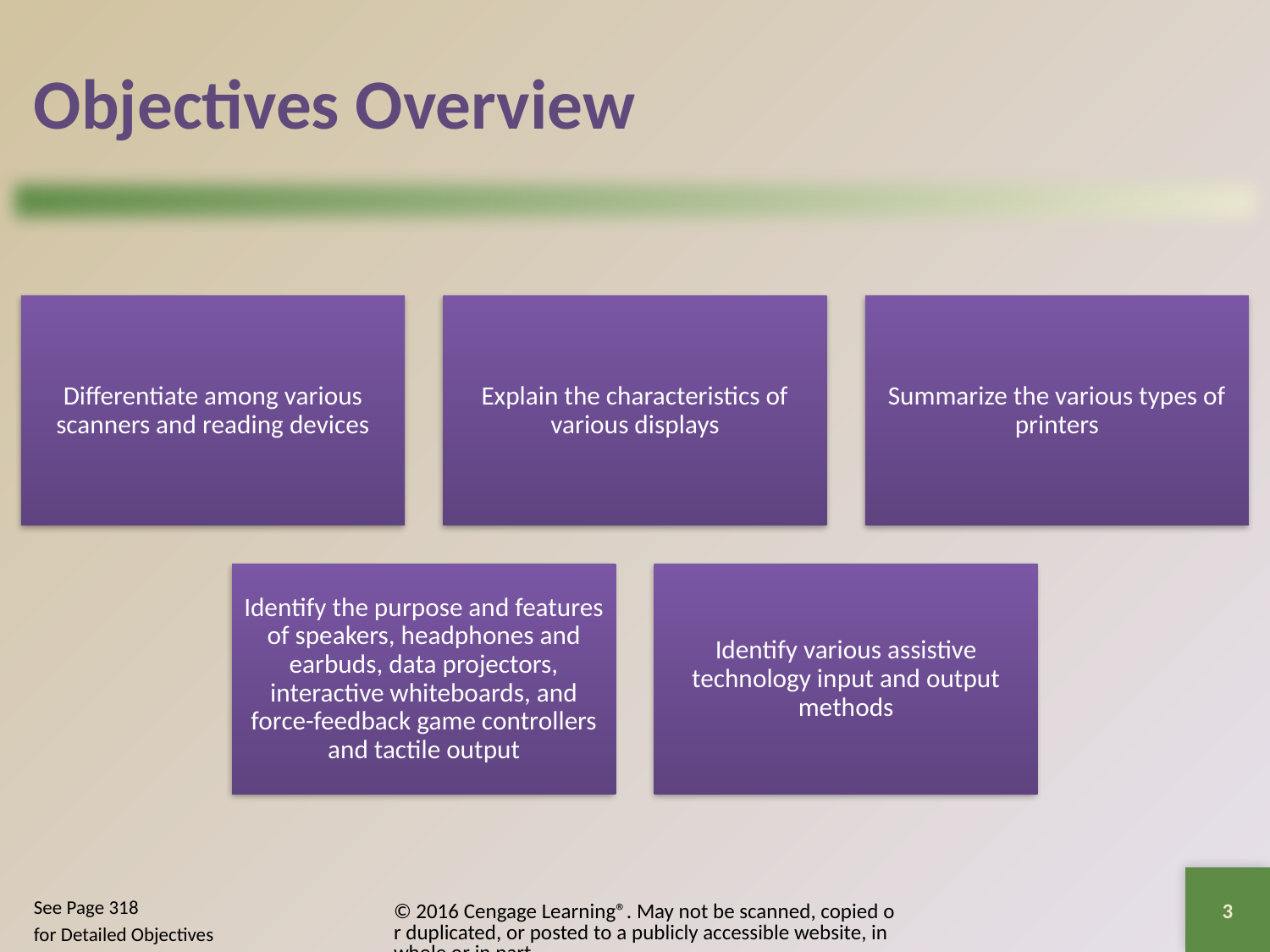

# Objectives Overview
Differentiate among various scanners and reading devices
Explain the characteristics of various displays
Summarize the various types of printers
Identify the purpose and features of speakers, headphones and earbuds, data projectors, interactive whiteboards, and force-feedback game controllers and tactile output
Identify various assistive technology input and output methods
3
© 2016 Cengage Learning®. May not be scanned, copied or duplicated, or posted to a publicly accessible website, in whole or in part.
See Page 318
for Detailed Objectives